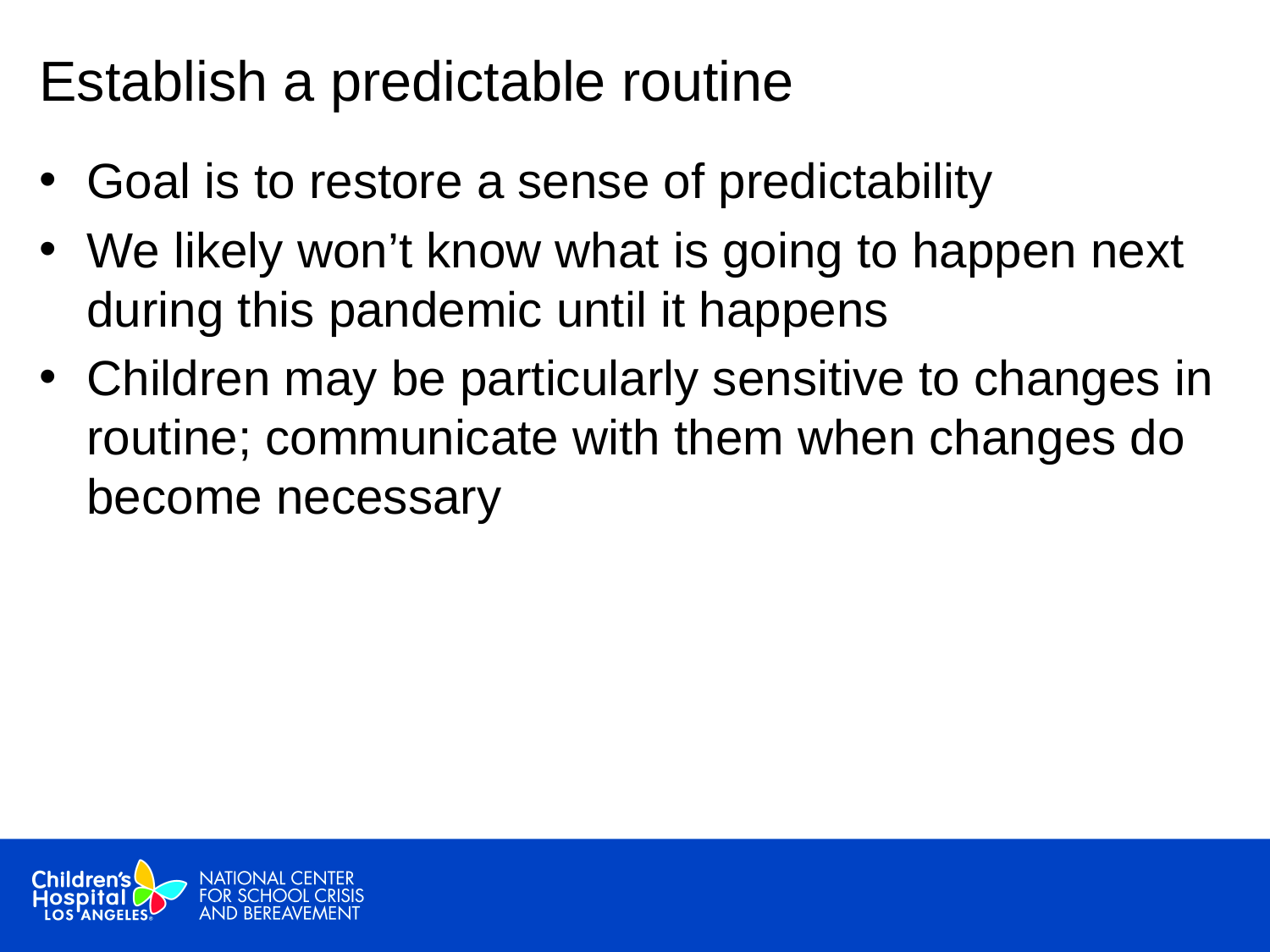

# Establish a predictable routine
Goal is to restore a sense of predictability
We likely won’t know what is going to happen next during this pandemic until it happens
Children may be particularly sensitive to changes in routine; communicate with them when changes do become necessary